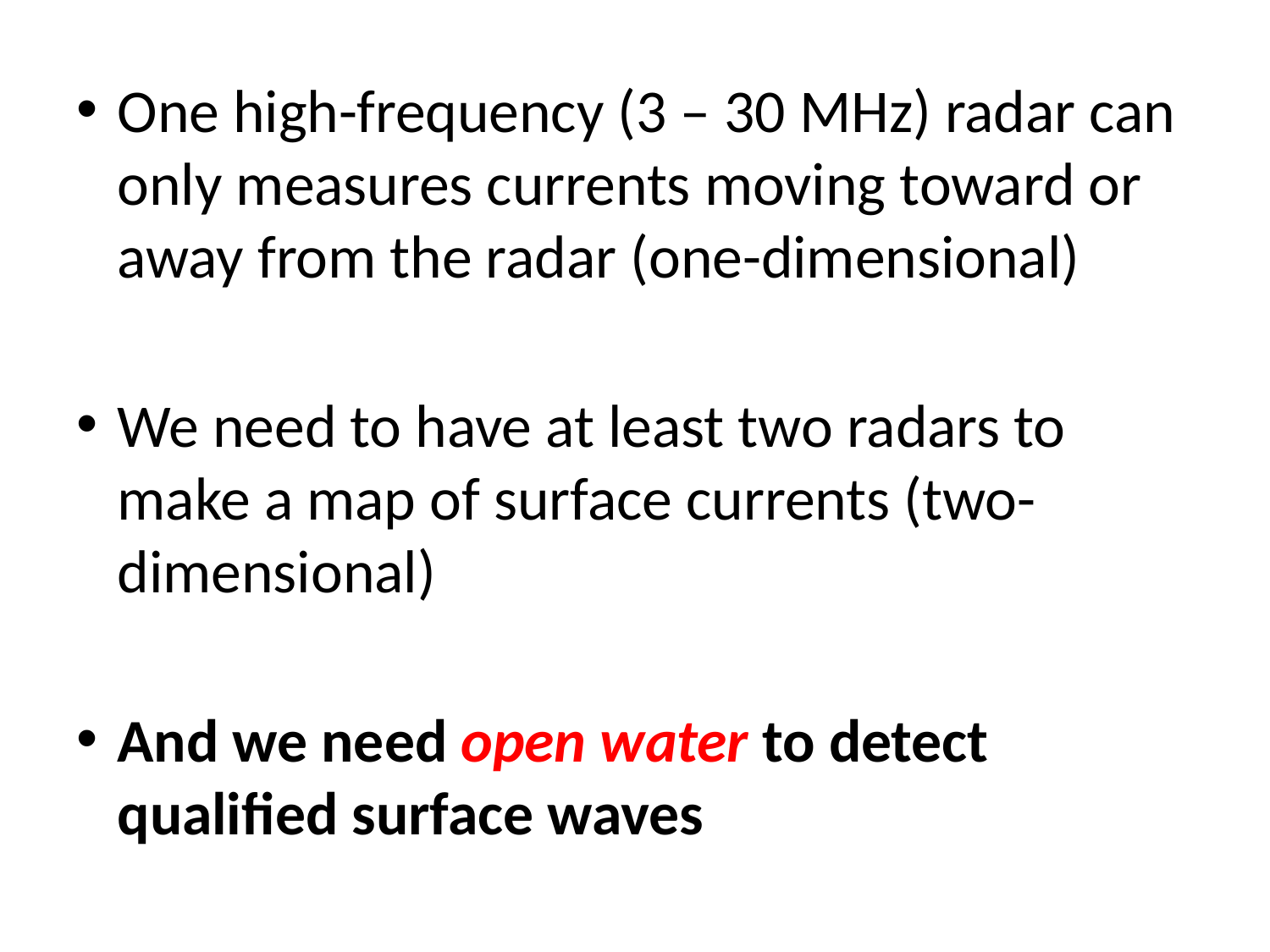

One high-frequency (3 – 30 MHz) radar can only measures currents moving toward or away from the radar (one-dimensional)

We need to have at least two radars to make a map of surface currents (two-dimensional)

And we need open water to detect qualified surface waves